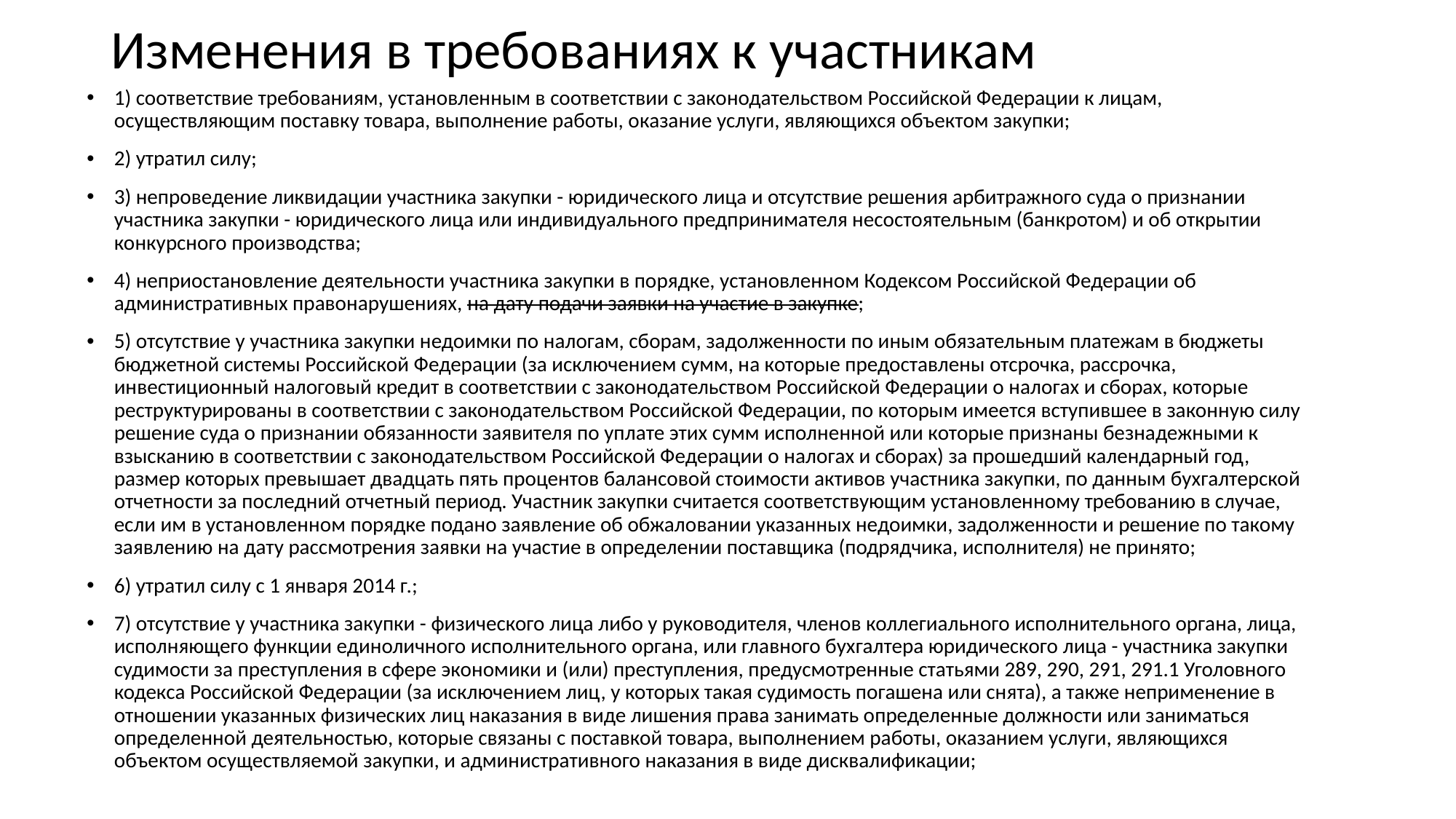

# Изменения в требованиях к участникам
1) соответствие требованиям, установленным в соответствии с законодательством Российской Федерации к лицам, осуществляющим поставку товара, выполнение работы, оказание услуги, являющихся объектом закупки;
2) утратил силу;
3) непроведение ликвидации участника закупки - юридического лица и отсутствие решения арбитражного суда о признании участника закупки - юридического лица или индивидуального предпринимателя несостоятельным (банкротом) и об открытии конкурсного производства;
4) неприостановление деятельности участника закупки в порядке, установленном Кодексом Российской Федерации об административных правонарушениях, на дату подачи заявки на участие в закупке;
5) отсутствие у участника закупки недоимки по налогам, сборам, задолженности по иным обязательным платежам в бюджеты бюджетной системы Российской Федерации (за исключением сумм, на которые предоставлены отсрочка, рассрочка, инвестиционный налоговый кредит в соответствии с законодательством Российской Федерации о налогах и сборах, которые реструктурированы в соответствии с законодательством Российской Федерации, по которым имеется вступившее в законную силу решение суда о признании обязанности заявителя по уплате этих сумм исполненной или которые признаны безнадежными к взысканию в соответствии с законодательством Российской Федерации о налогах и сборах) за прошедший календарный год, размер которых превышает двадцать пять процентов балансовой стоимости активов участника закупки, по данным бухгалтерской отчетности за последний отчетный период. Участник закупки считается соответствующим установленному требованию в случае, если им в установленном порядке подано заявление об обжаловании указанных недоимки, задолженности и решение по такому заявлению на дату рассмотрения заявки на участие в определении поставщика (подрядчика, исполнителя) не принято;
6) утратил силу с 1 января 2014 г.;
7) отсутствие у участника закупки - физического лица либо у руководителя, членов коллегиального исполнительного органа, лица, исполняющего функции единоличного исполнительного органа, или главного бухгалтера юридического лица - участника закупки судимости за преступления в сфере экономики и (или) преступления, предусмотренные статьями 289, 290, 291, 291.1 Уголовного кодекса Российской Федерации (за исключением лиц, у которых такая судимость погашена или снята), а также неприменение в отношении указанных физических лиц наказания в виде лишения права занимать определенные должности или заниматься определенной деятельностью, которые связаны с поставкой товара, выполнением работы, оказанием услуги, являющихся объектом осуществляемой закупки, и административного наказания в виде дисквалификации;